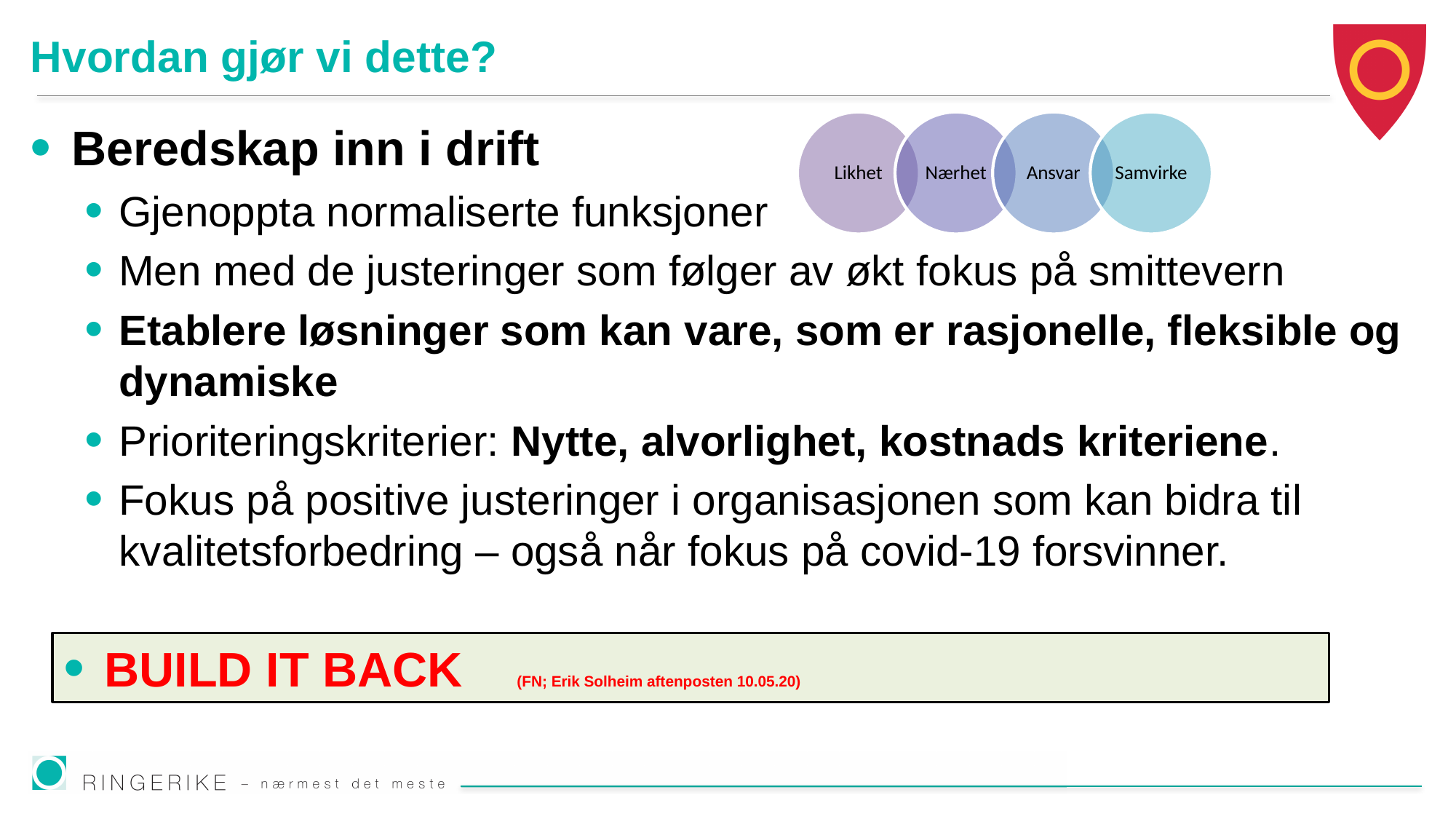

# Hvordan gjør vi dette?
Beredskap inn i drift
Gjenoppta normaliserte funksjoner
Men med de justeringer som følger av økt fokus på smittevern
Etablere løsninger som kan vare, som er rasjonelle, fleksible og dynamiske
Prioriteringskriterier: Nytte, alvorlighet, kostnads kriteriene.
Fokus på positive justeringer i organisasjonen som kan bidra til kvalitetsforbedring – også når fokus på covid-19 forsvinner.

Likhet
Nærhet
Ansvar
Samvirke
BUILD IT BACK    (FN; Erik Solheim aftenposten 10.05.20)